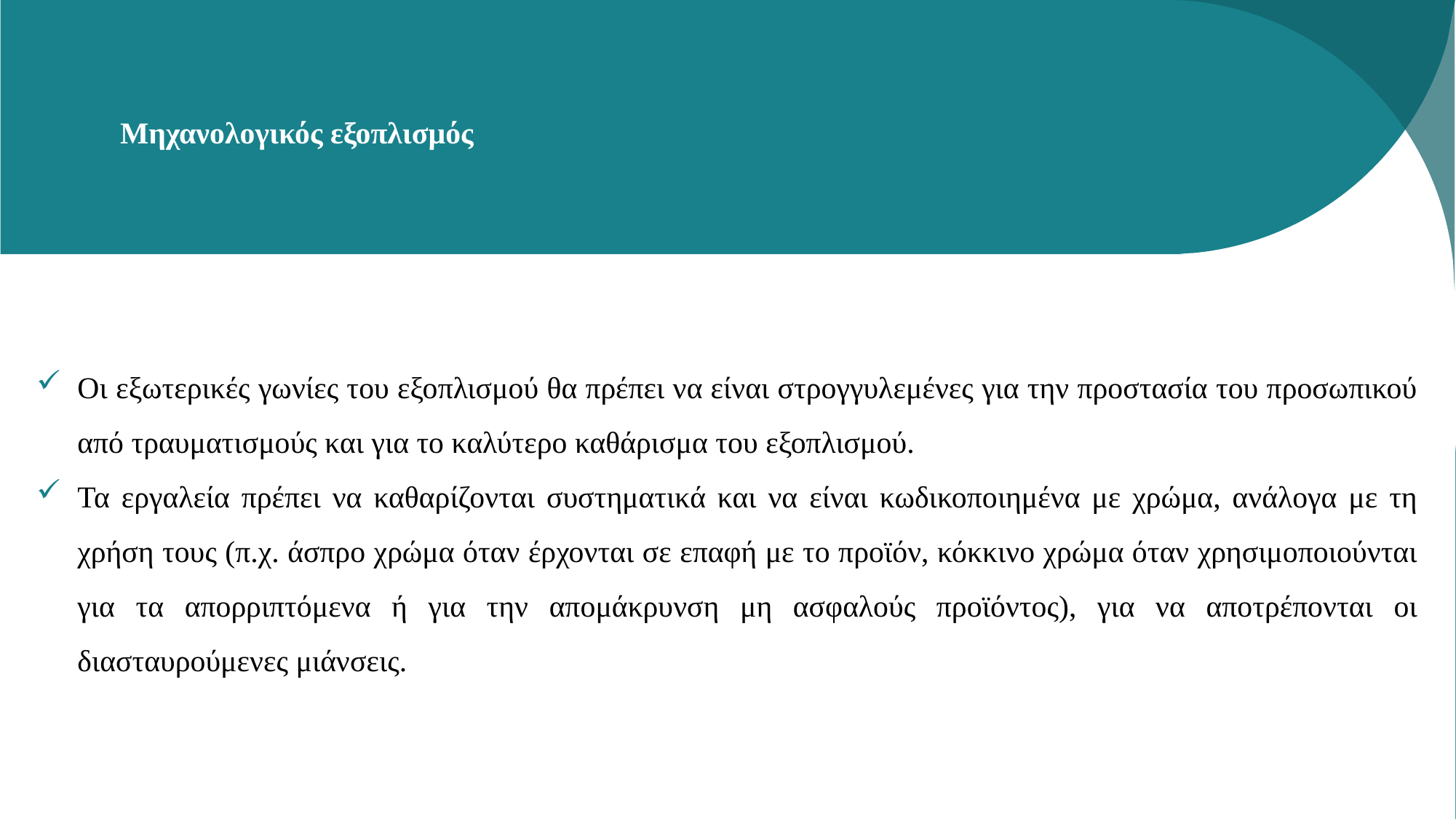

# Μηχανολογικός εξοπλισμός
Οι εξωτερικές γωνίες του εξοπλισμού θα πρέπει να είναι στρογγυλεμένες για την προστασία του προσωπικού από τραυματισμούς και για το καλύτερο καθάρισμα του εξοπλισμού.
Τα εργαλεία πρέπει να καθαρίζονται συστηματικά και να είναι κωδικοποιημένα με χρώμα, ανάλογα με τη χρήση τους (π.χ. άσπρο χρώμα όταν έρχονται σε επαφή με το προϊόν, κόκκινο χρώμα όταν χρησιμοποιούνται για τα απορριπτόμενα ή για την απομάκρυνση μη ασφαλούς προϊόντος), για να αποτρέπονται οι διασταυρούμενες μιάνσεις.
30